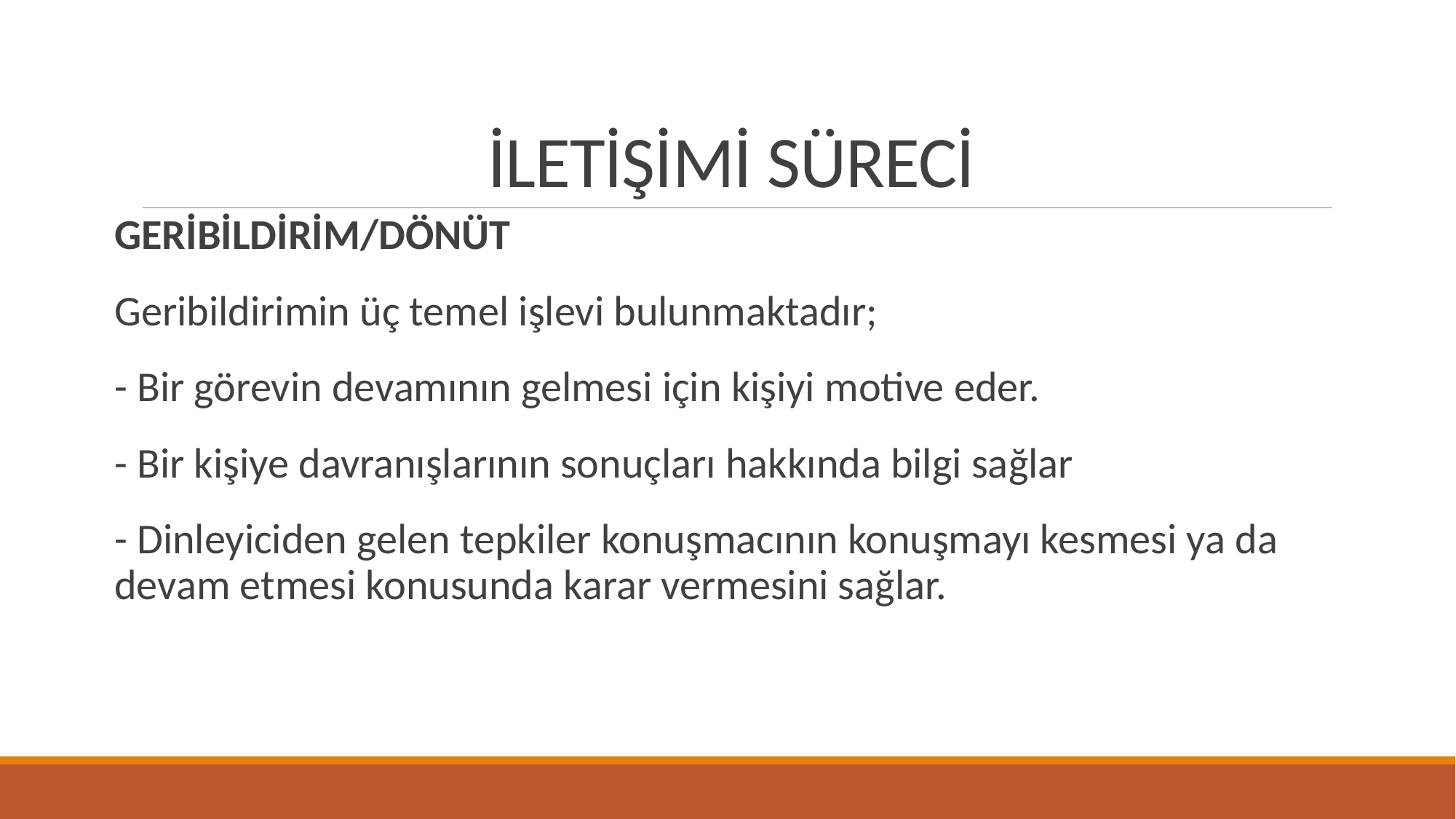

# İLETİŞİMİ SÜRECİ
GERİBİLDİRİM/DÖNÜT
Geribildirimin üç temel işlevi bulunmaktadır;
- Bir görevin devamının gelmesi için kişiyi motive eder.
- Bir kişiye davranışlarının sonuçları hakkında bilgi sağlar
- Dinleyiciden gelen tepkiler konuşmacının konuşmayı kesmesi ya da devam etmesi konusunda karar vermesini sağlar.